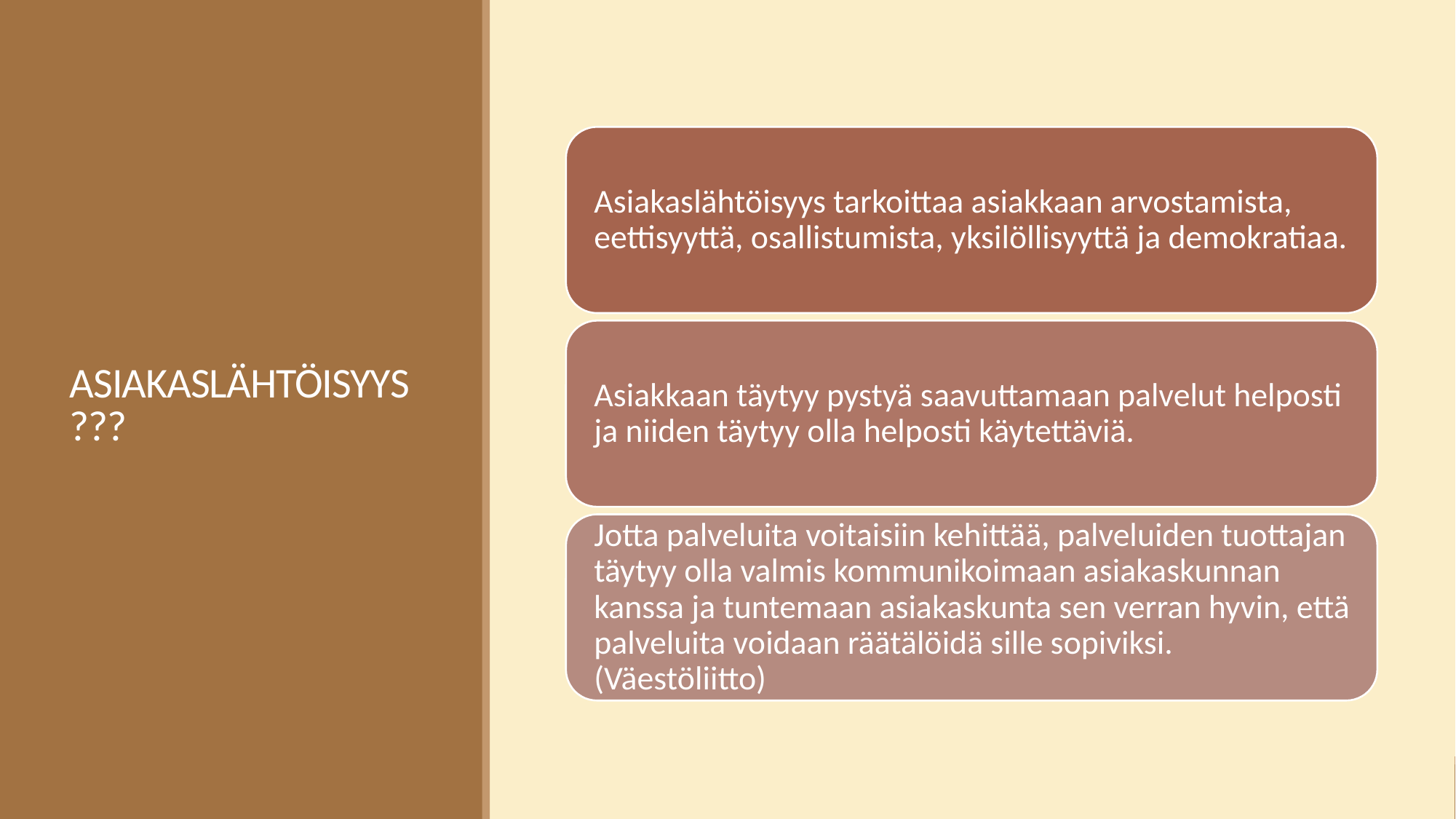

# ASIAKASLÄHTÖISYYS ???
Asiakaslähtöisyys tarkoittaa asiakkaan arvostamista, eettisyyttä, osallistumista, yksilöllisyyttä ja demokratiaa.
Asiakkaan täytyy pystyä saavuttamaan palvelut helposti ja niiden täytyy olla helposti käytettäviä.
Jotta palveluita voitaisiin kehittää, palveluiden tuottajan täytyy olla valmis kommunikoimaan asiakaskunnan kanssa ja tuntemaan asiakaskunta sen verran hyvin, että palveluita voidaan räätälöidä sille sopiviksi.  (Väestöliitto)